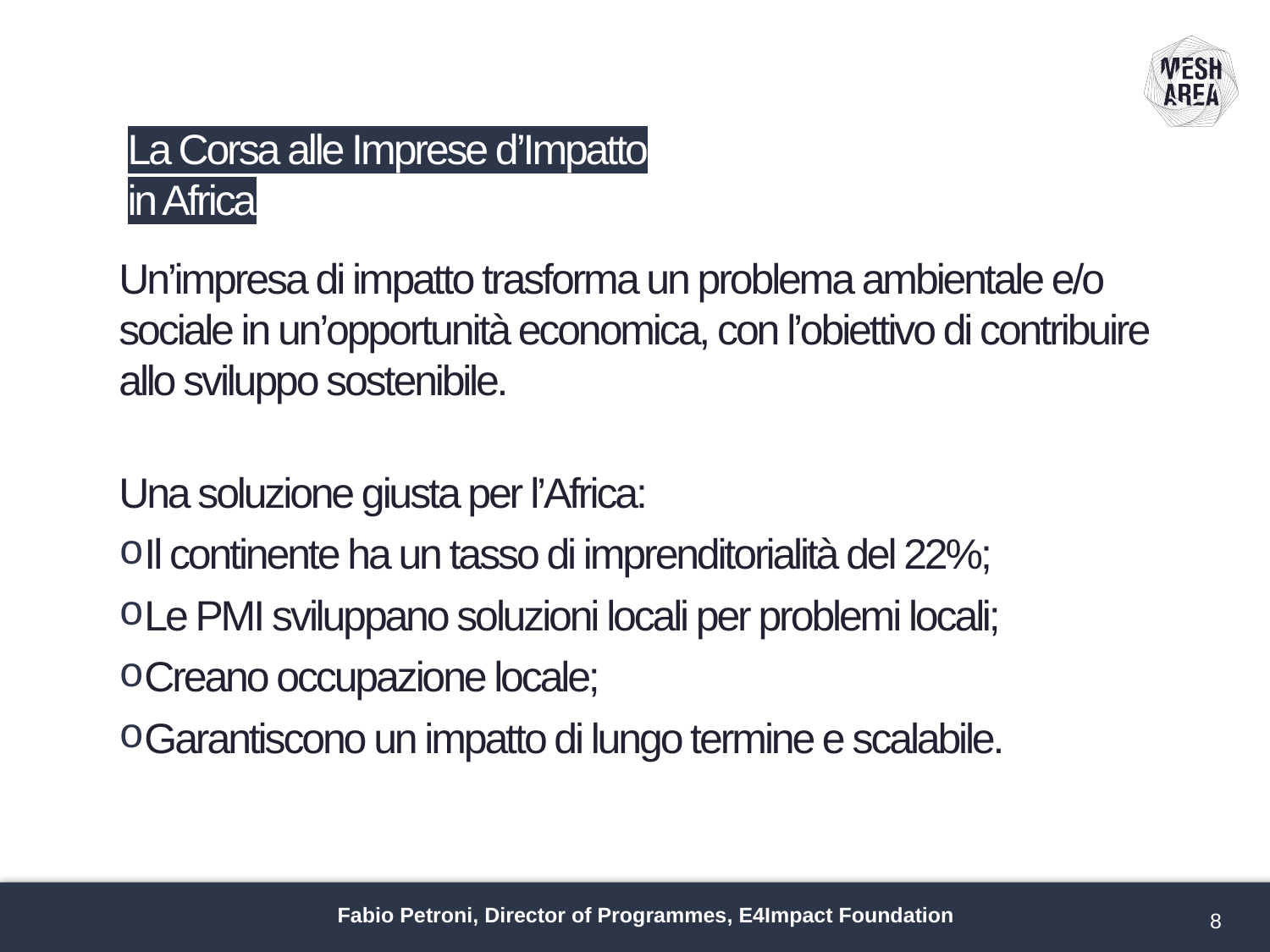

# La Corsa alle Imprese d’Impatto in Africa
Un’impresa di impatto trasforma un problema ambientale e/o sociale in un’opportunità economica, con l’obiettivo di contribuire allo sviluppo sostenibile.

Una soluzione giusta per l’Africa:
Il continente ha un tasso di imprenditorialità del 22%;
Le PMI sviluppano soluzioni locali per problemi locali;
Creano occupazione locale;
Garantiscono un impatto di lungo termine e scalabile.
Fabio Petroni, Director of Programmes, E4Impact Foundation
8